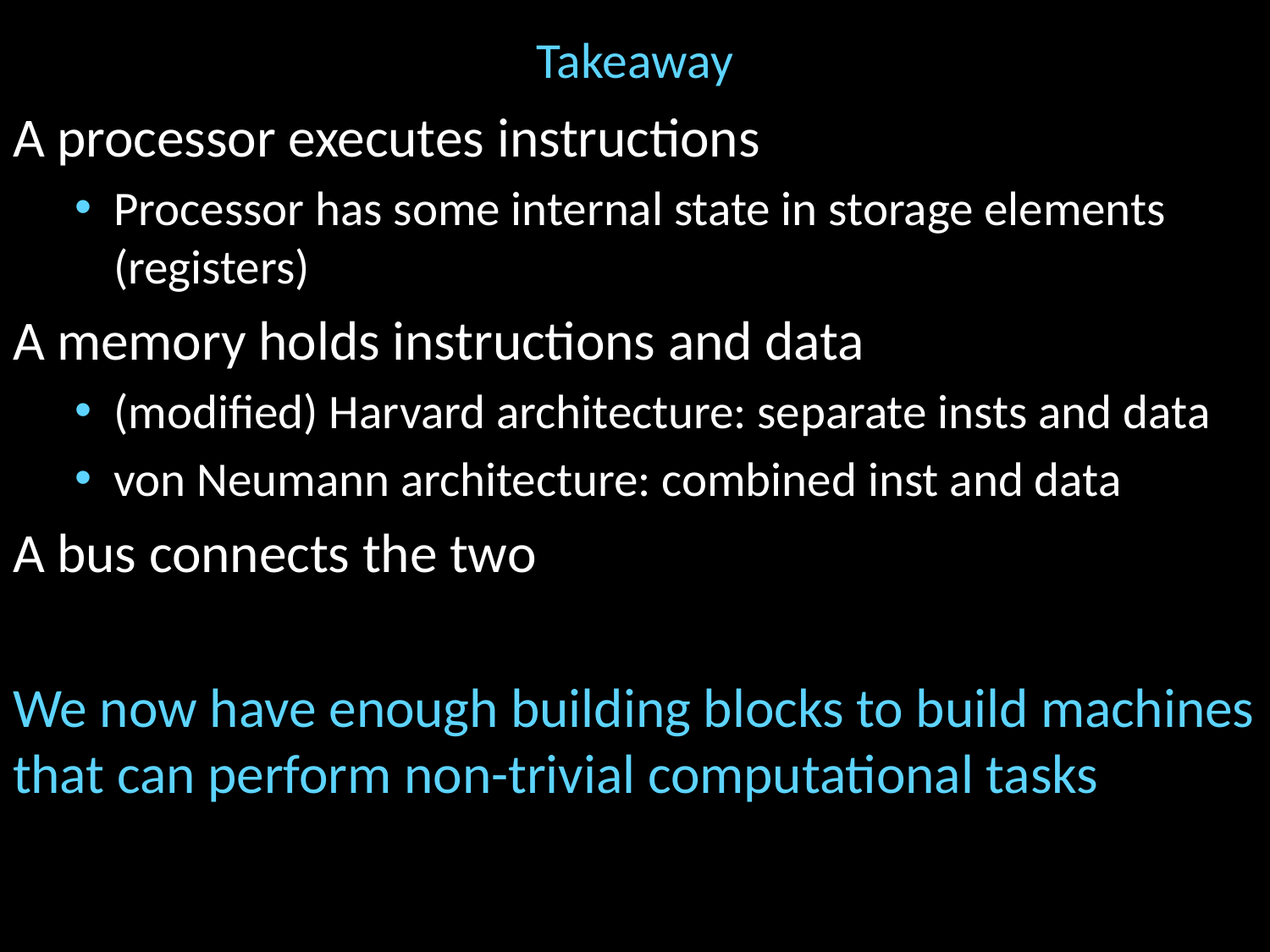

# Takeaway
A processor executes instructions
Processor has some internal state in storage elements (registers)
A memory holds instructions and data
(modified) Harvard architecture: separate insts and data
von Neumann architecture: combined inst and data
A bus connects the two

We now have enough building blocks to build machines that can perform non-trivial computational tasks